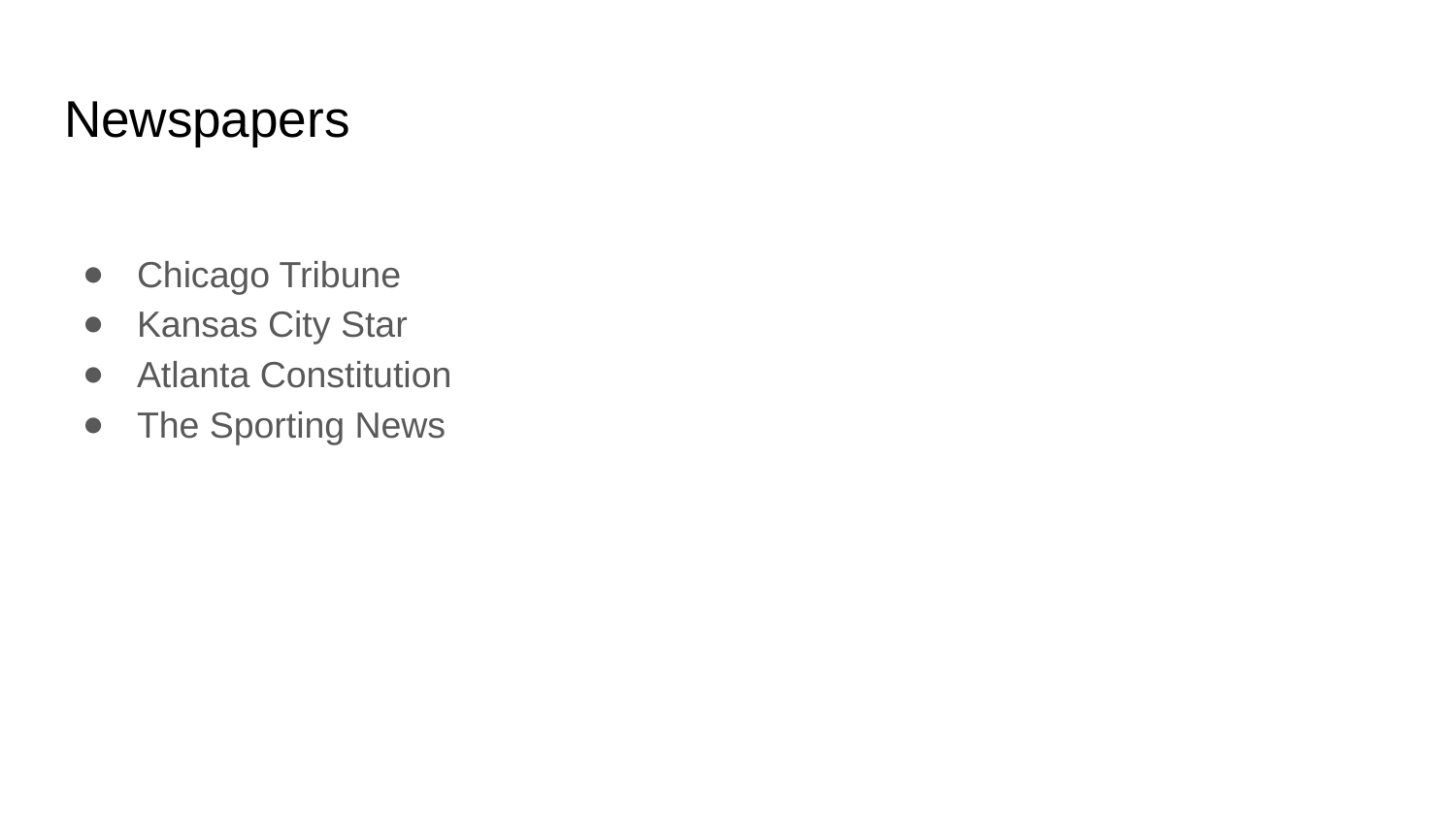

# Newspapers

Chicago Tribune
Kansas City Star
Atlanta Constitution
The Sporting News